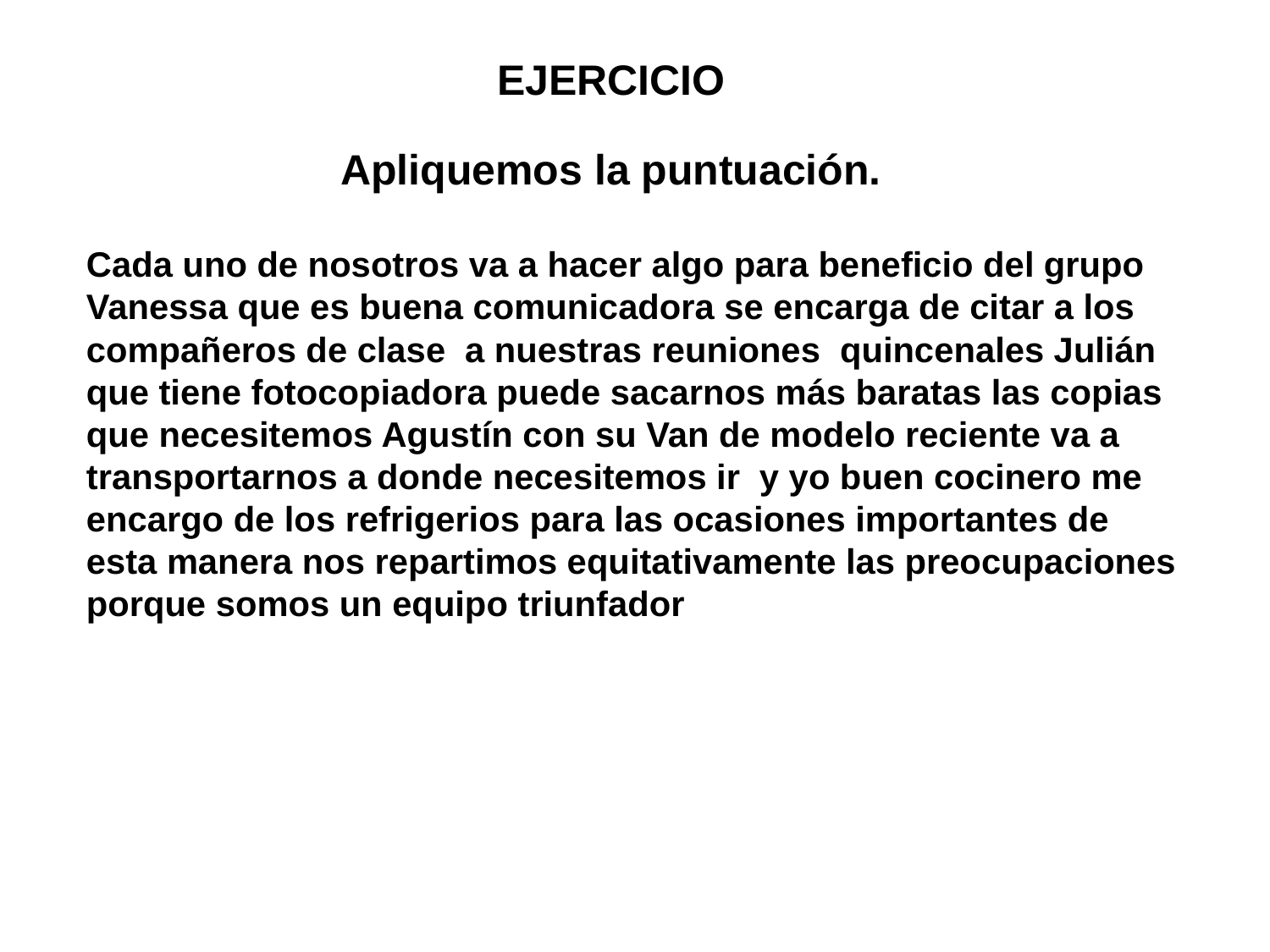

EJERCICIO
Apliquemos la puntuación.
Cada uno de nosotros va a hacer algo para beneficio del grupo
Vanessa que es buena comunicadora se encarga de citar a los
compañeros de clase  a nuestras reuniones  quincenales Julián
que tiene fotocopiadora puede sacarnos más baratas las copias
que necesitemos Agustín con su Van de modelo reciente va a
transportarnos a donde necesitemos ir  y yo buen cocinero me
encargo de los refrigerios para las ocasiones importantes de
esta manera nos repartimos equitativamente las preocupaciones
porque somos un equipo triunfador